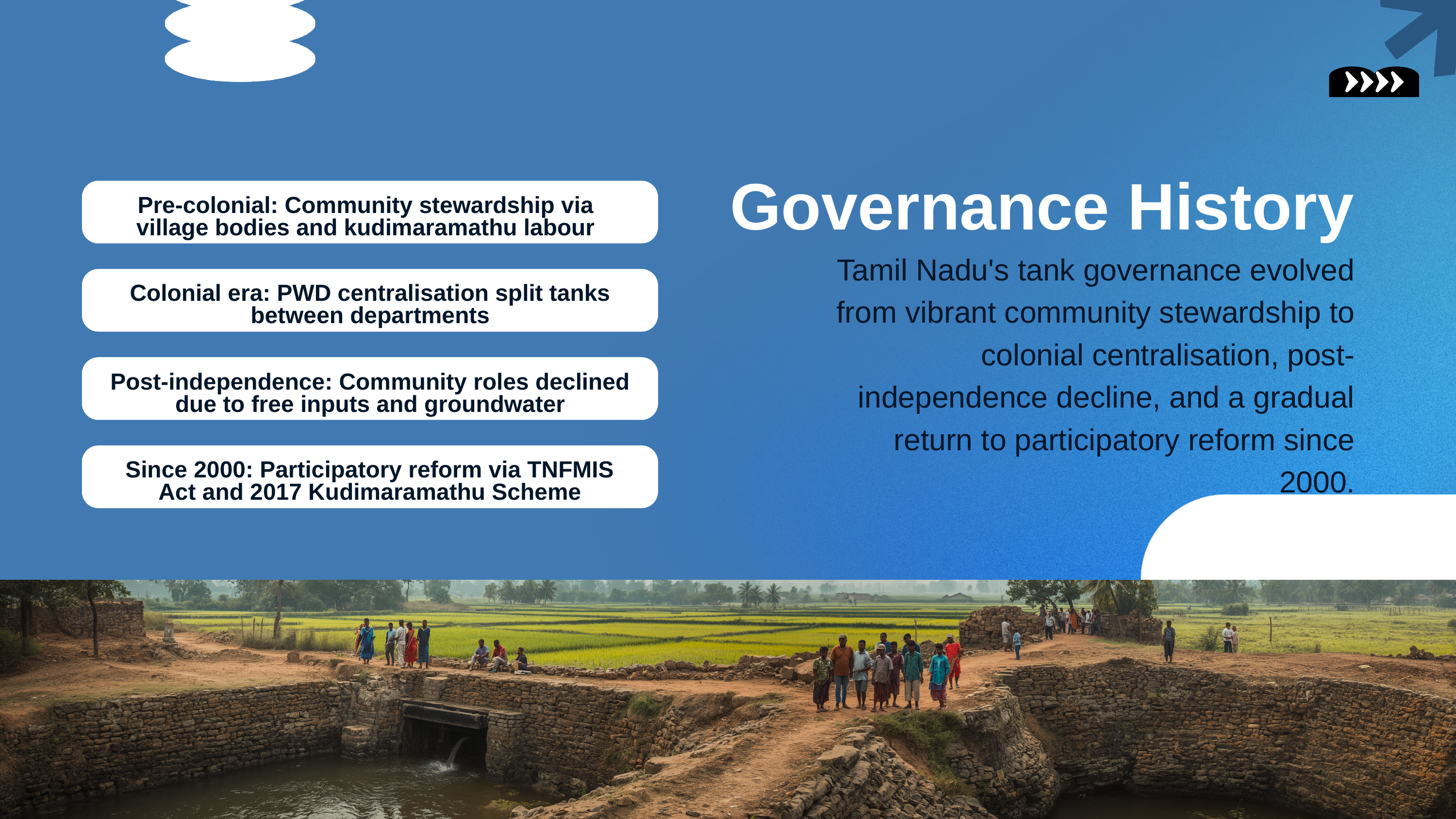

Governance History

Pre-colonial: Community stewardship via village bodies and kudimaramathu labour
Tamil Nadu's tank governance evolved from vibrant community stewardship to colonial centralisation, post-independence decline, and a gradual return to participatory reform since 2000.

Colonial era: PWD centralisation split tanks between departments

Post-independence: Community roles declined due to free inputs and groundwater

Since 2000: Participatory reform via TNFMIS Act and 2017 Kudimaramathu Scheme